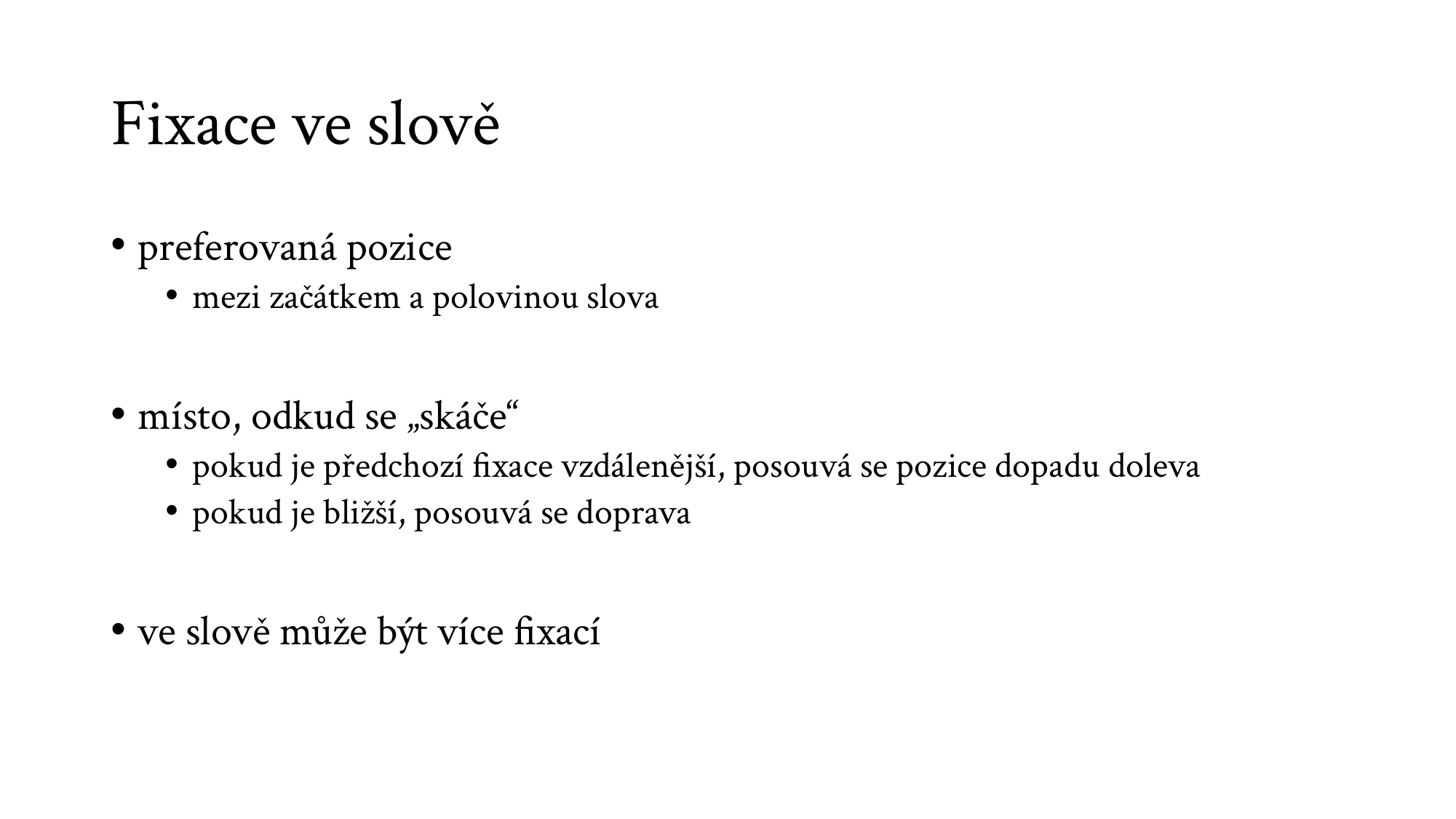

# Fixace ve slově
preferovaná pozice
mezi začátkem a polovinou slova

místo, odkud se „skáče“
pokud je předchozí fixace vzdálenější, posouvá se pozice dopadu doleva
pokud je bližší, posouvá se doprava

ve slově může být více fixací